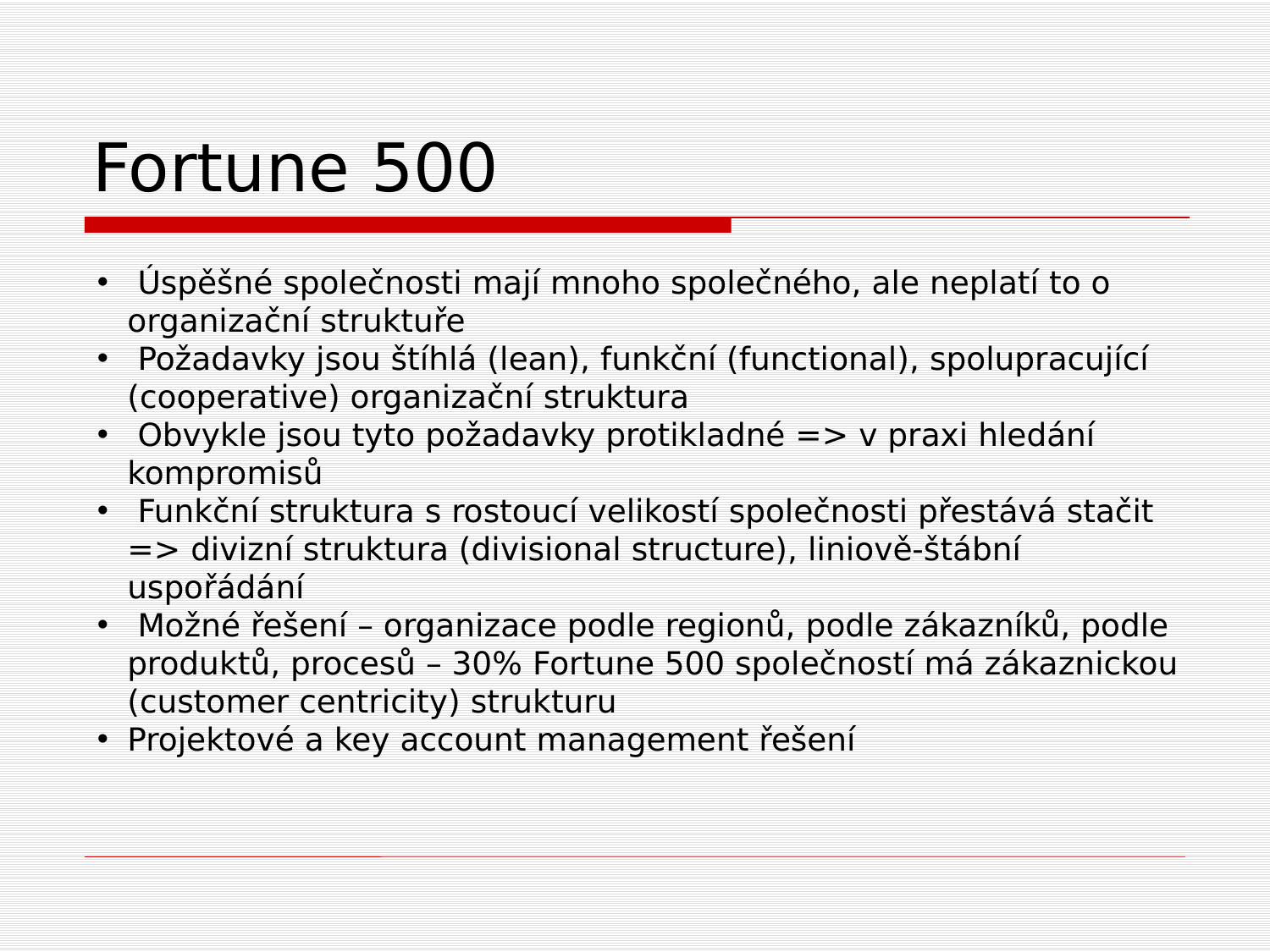

# Fortune 500
 Úspěšné společnosti mají mnoho společného, ale neplatí to o organizační struktuře
 Požadavky jsou štíhlá (lean), funkční (functional), spolupracující (cooperative) organizační struktura
 Obvykle jsou tyto požadavky protikladné => v praxi hledání kompromisů
 Funkční struktura s rostoucí velikostí společnosti přestává stačit => divizní struktura (divisional structure), liniově-štábní uspořádání
 Možné řešení – organizace podle regionů, podle zákazníků, podle produktů, procesů – 30% Fortune 500 společností má zákaznickou (customer centricity) strukturu
Projektové a key account management řešení